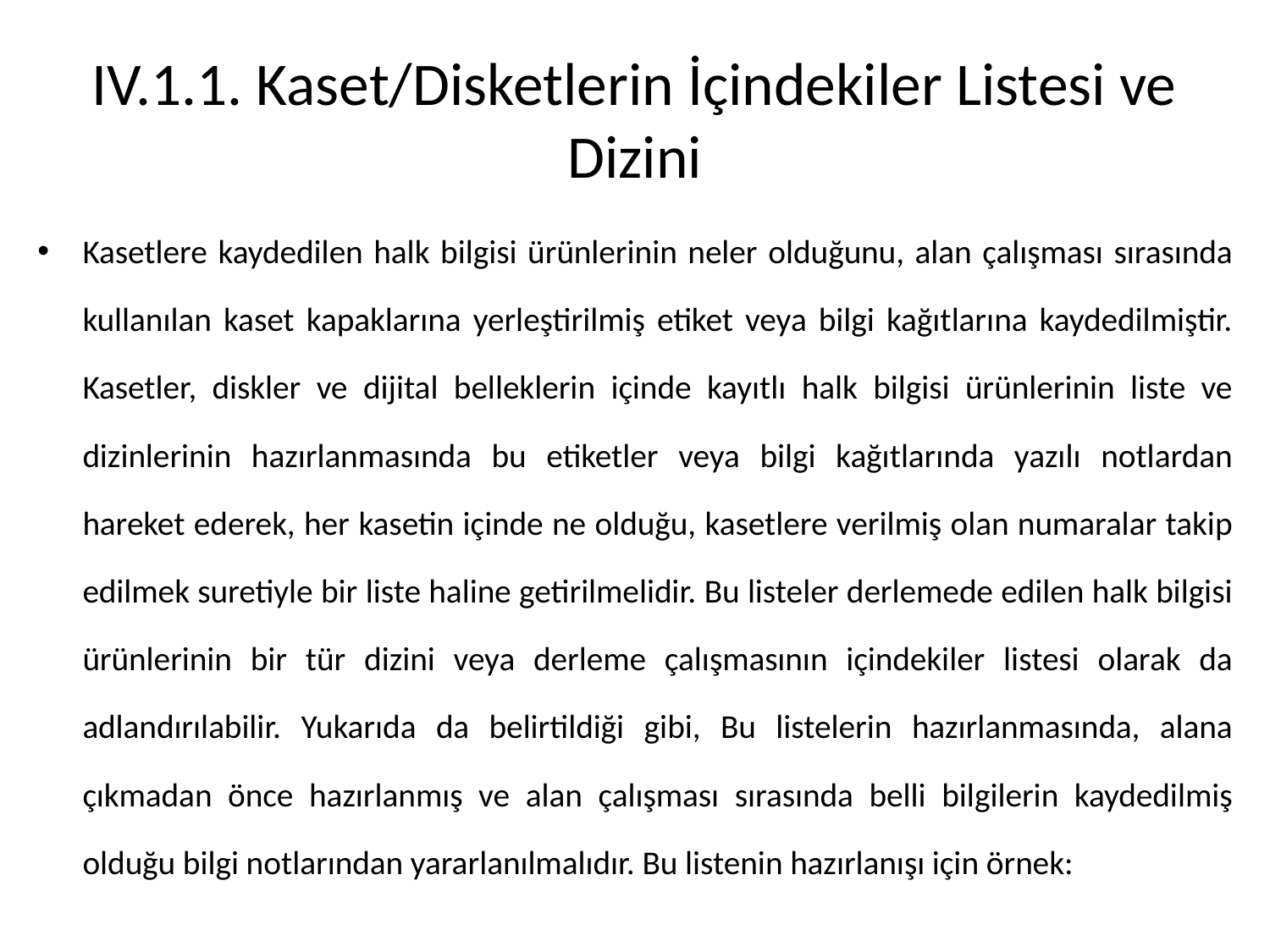

# IV.1.1. Kaset/Disketlerin İçindekiler Listesi ve Dizini
Kasetlere kaydedilen halk bilgisi ürünlerinin neler olduğunu, alan çalışması sırasında kullanılan kaset kapaklarına yerleştirilmiş etiket veya bilgi kağıtlarına kaydedilmiştir. Kasetler, diskler ve dijital belleklerin içinde kayıtlı halk bilgisi ürünlerinin liste ve dizinlerinin hazırlanmasında bu etiketler veya bilgi kağıtlarında yazılı notlardan hareket ederek, her kasetin içinde ne olduğu, kasetlere verilmiş olan numaralar takip edilmek suretiyle bir liste haline getirilmelidir. Bu listeler derlemede edilen halk bilgisi ürünlerinin bir tür dizini veya derleme çalışmasının içindekiler listesi olarak da adlandırılabilir. Yukarıda da belirtildiği gibi, Bu listelerin hazırlanmasında, alana çıkmadan önce hazırlanmış ve alan çalışması sırasında belli bilgilerin kaydedilmiş olduğu bilgi notlarından yararlanılmalıdır. Bu listenin hazırlanışı için örnek: